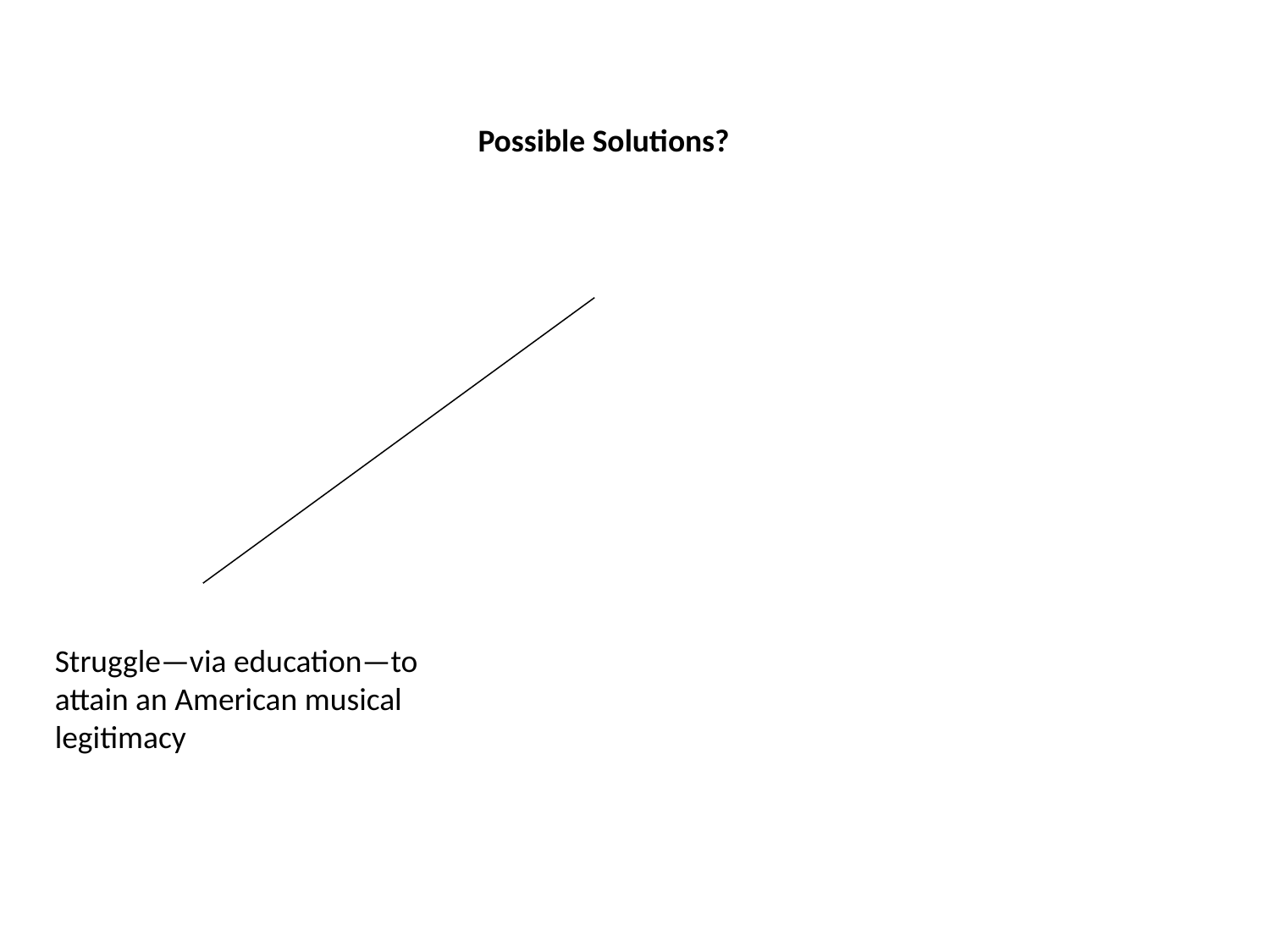

Possible Solutions?
Struggle—via education—to attain an American musical legitimacy